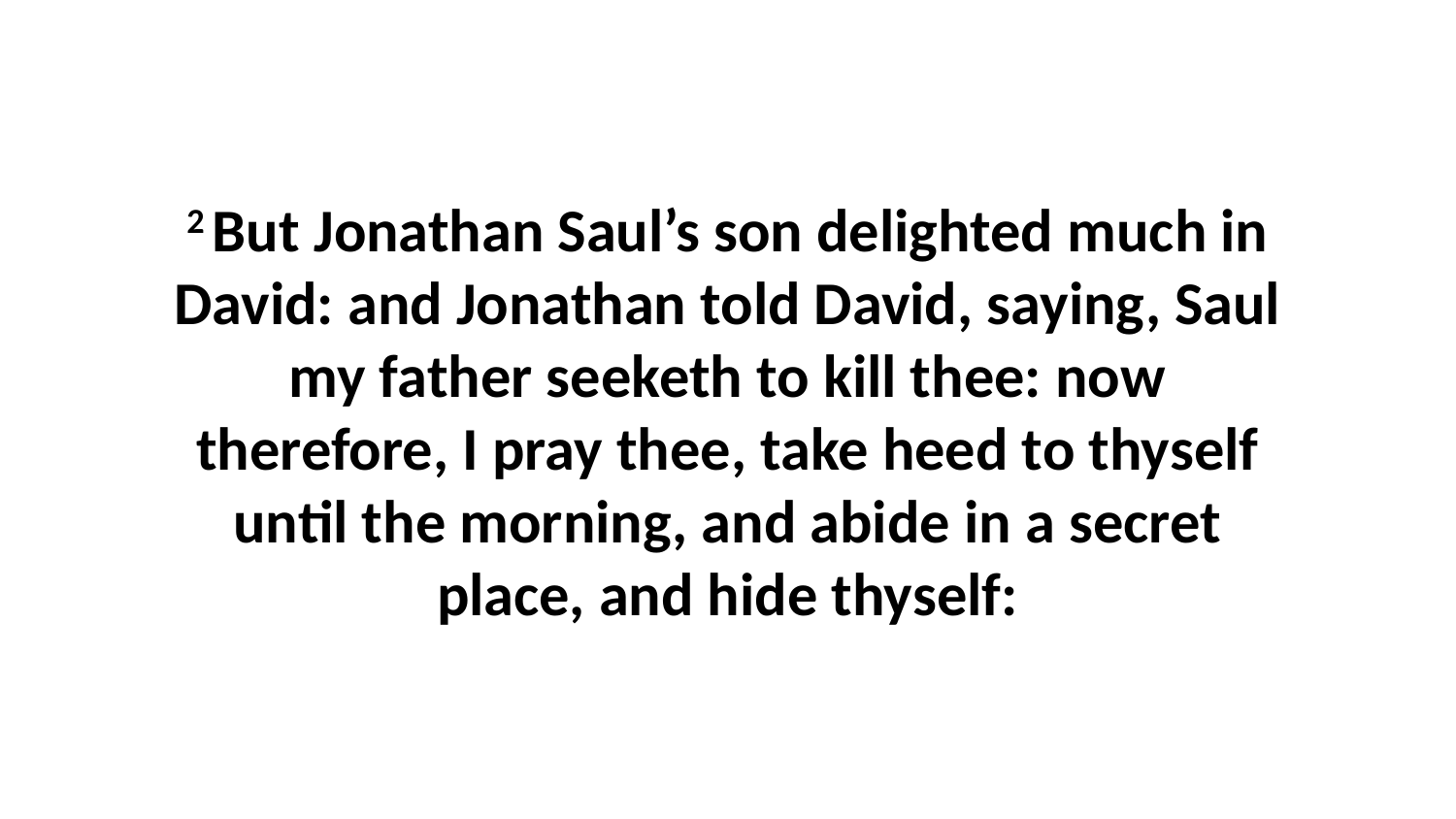

2 But Jonathan Saul’s son delighted much in David: and Jonathan told David, saying, Saul my father seeketh to kill thee: now therefore, I pray thee, take heed to thyself until the morning, and abide in a secret place, and hide thyself: